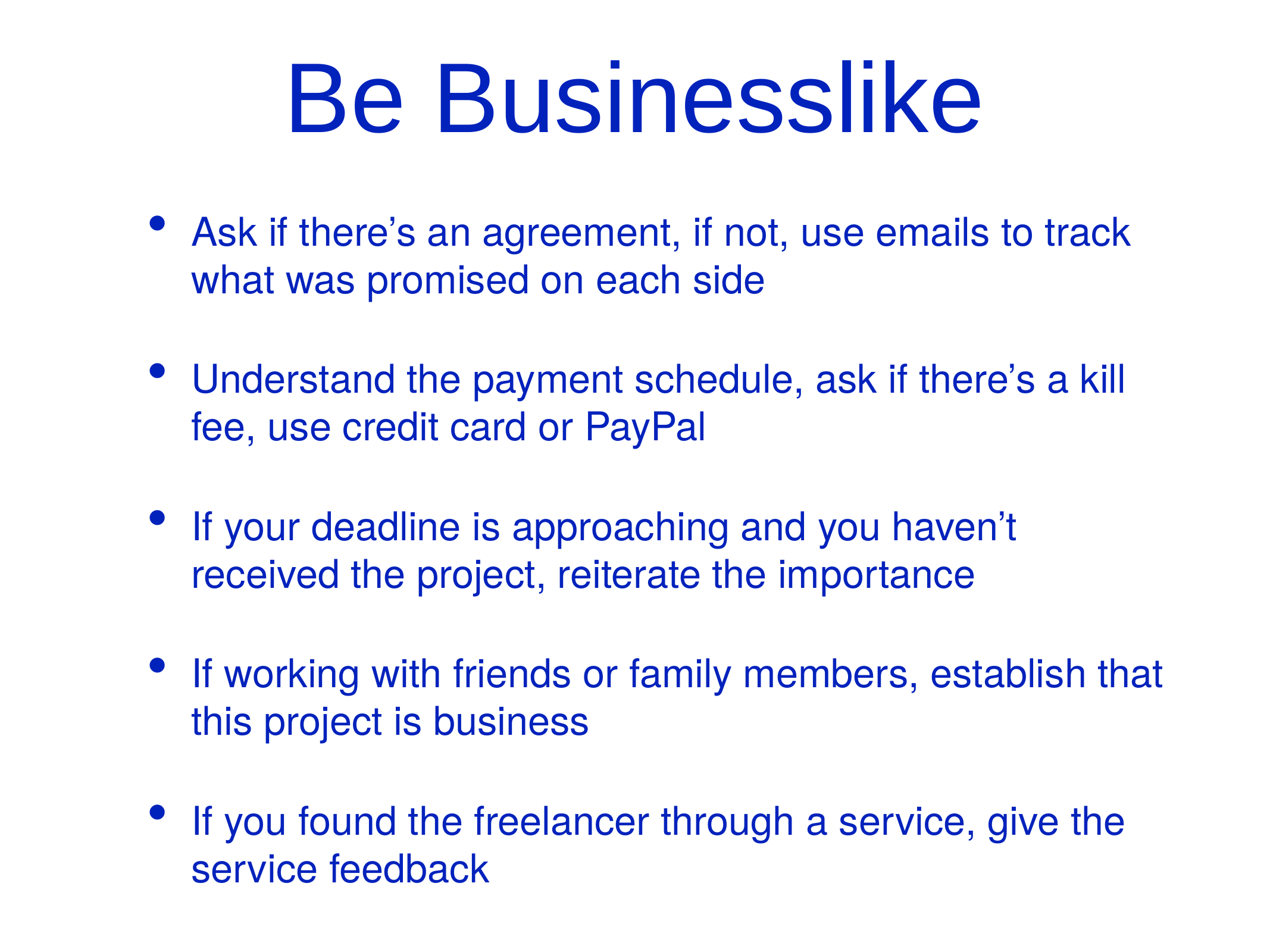

Be Businesslike
Ask if there’s an agreement, if not, use emails to track what was promised on each side
Understand the payment schedule, ask if there’s a kill fee, use credit card or PayPal
If your deadline is approaching and you haven’t received the project, reiterate the importance
If working with friends or family members, establish that this project is business
If you found the freelancer through a service, give the service feedback